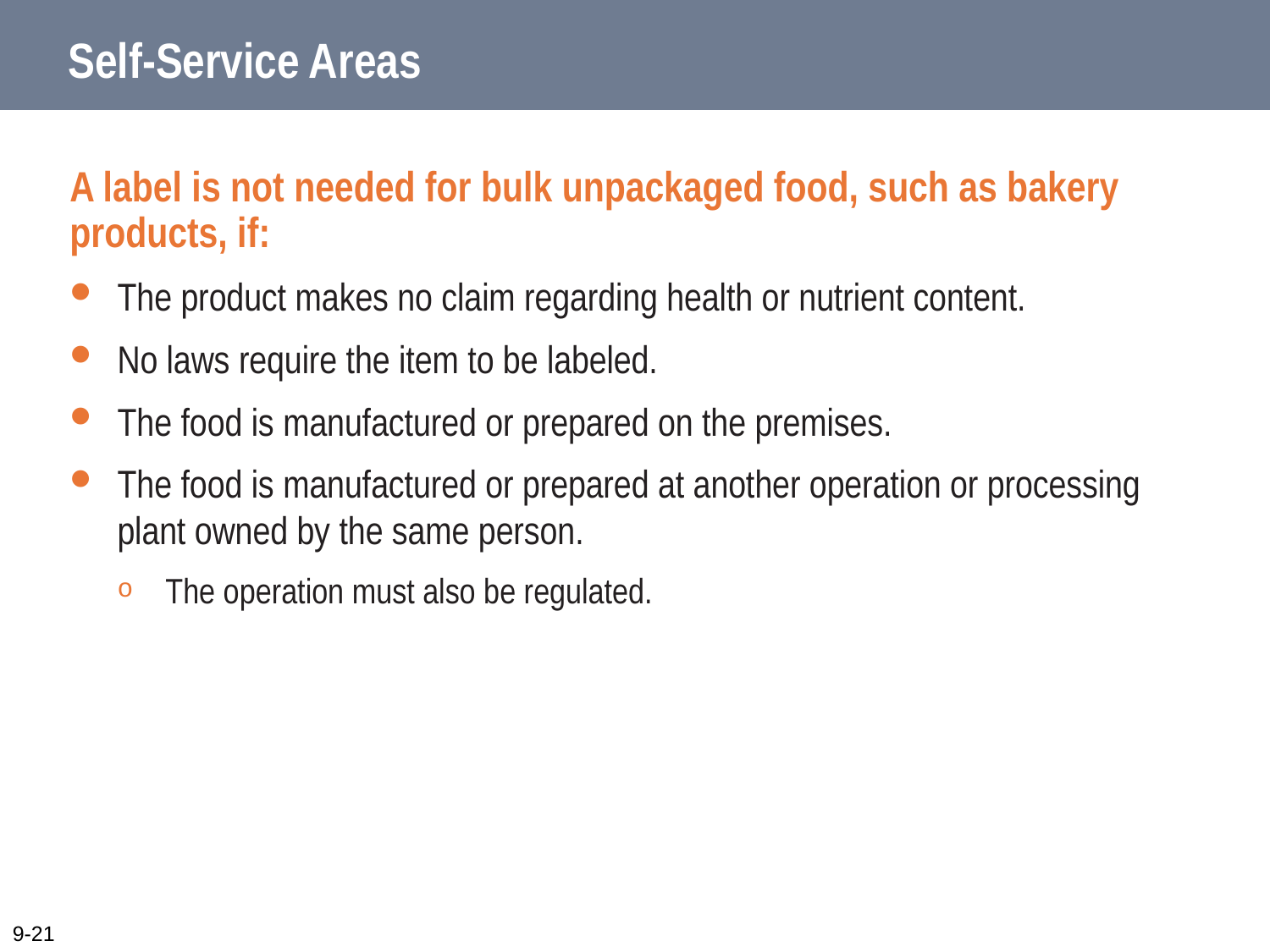

# Self-Service Areas
A label is not needed for bulk unpackaged food, such as bakery products, if:
The product makes no claim regarding health or nutrient content.
No laws require the item to be labeled.
The food is manufactured or prepared on the premises.
The food is manufactured or prepared at another operation or processing plant owned by the same person.
The operation must also be regulated.
9-21